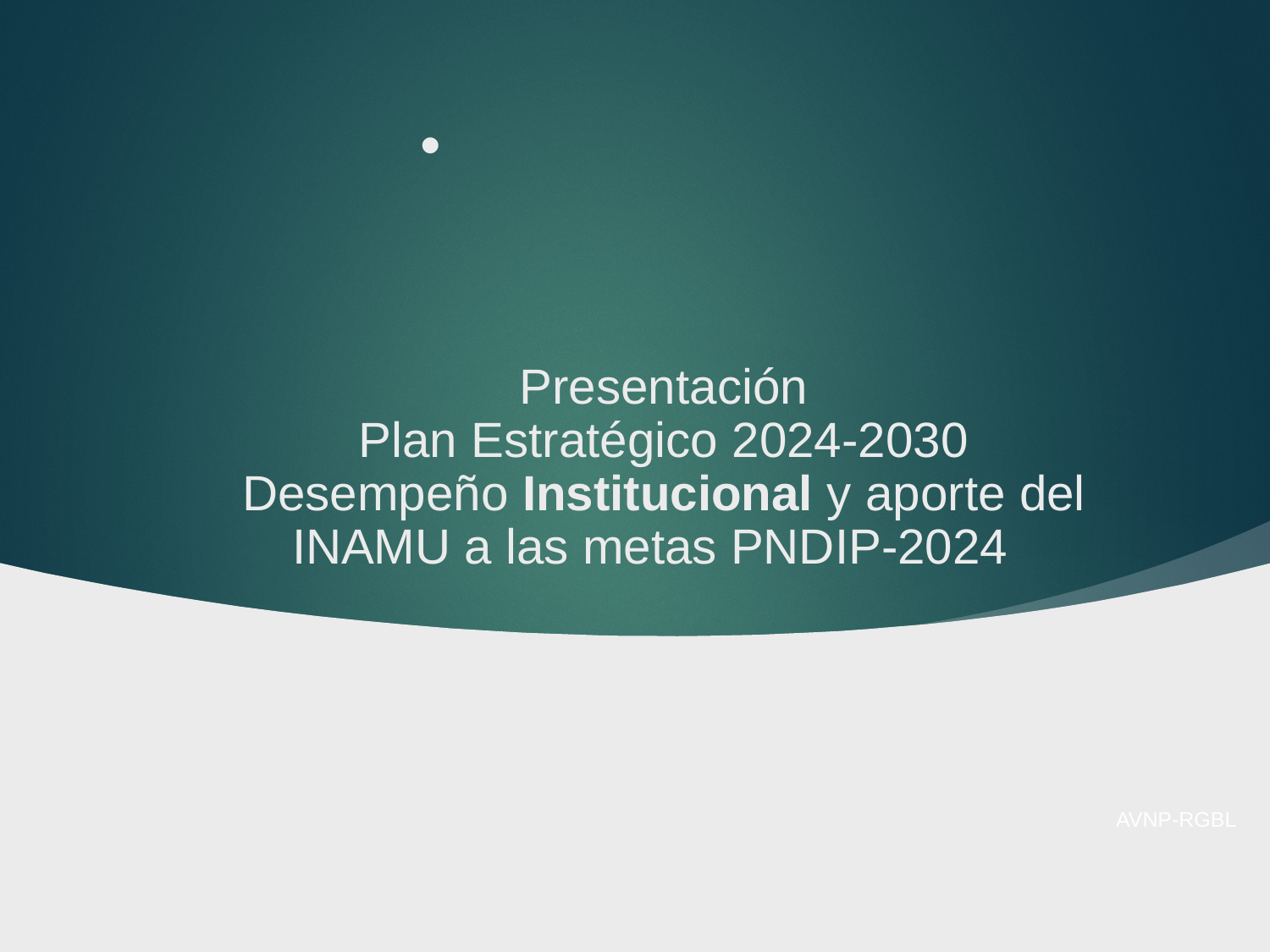

# Presentación Plan Estratégico 2024-2030 Desempeño Institucional y aporte del INAMU a las metas PNDIP-2024

AVNP-RGBL